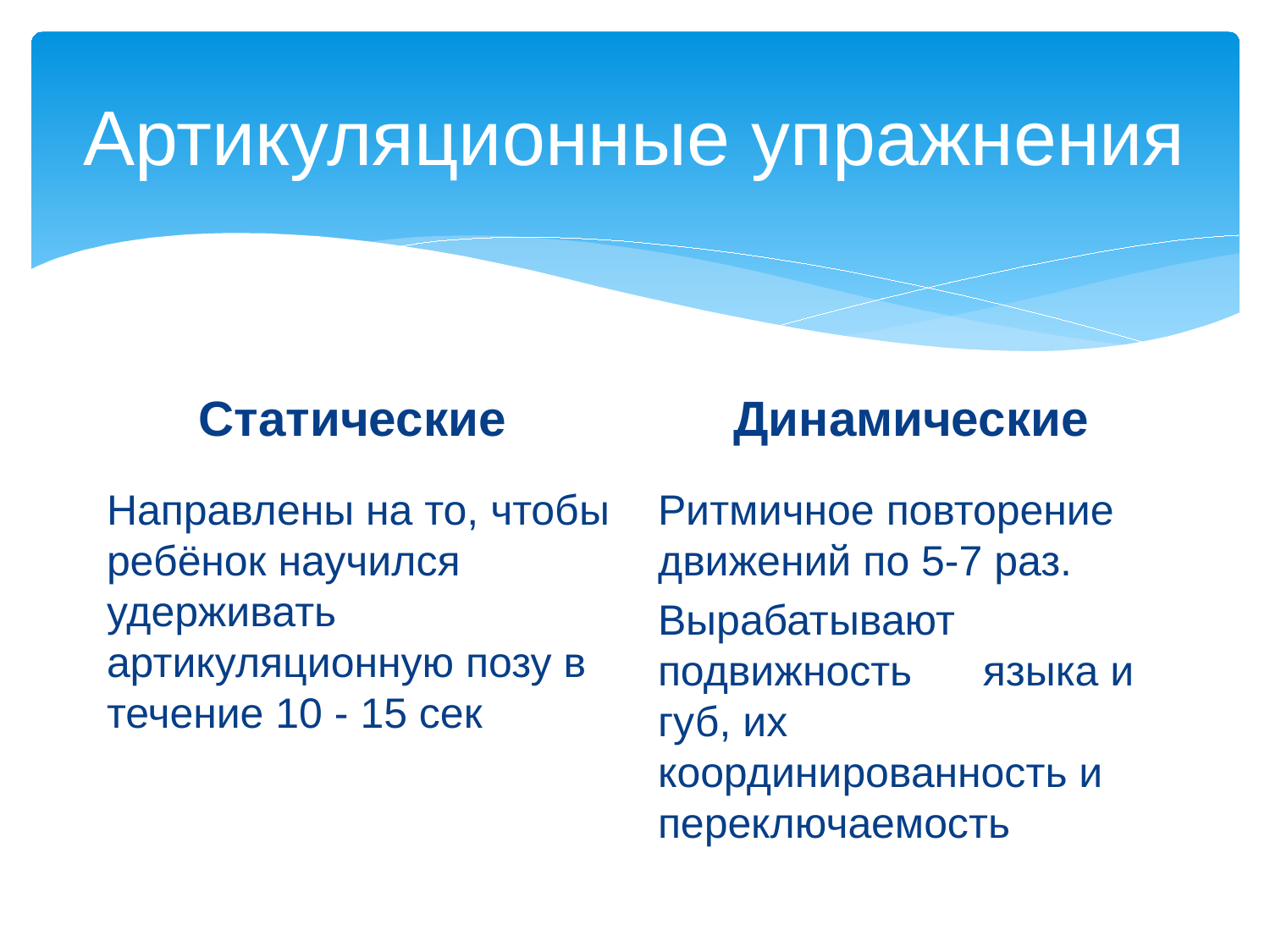

# Артикуляционные упражнения
Динамические
Статические
Направлены на то, чтобы ребёнок научился удерживать артикуляционную позу в течение 10 - 15 сек
Ритмичное повторение движений по 5-7 раз.
Вырабатывают подвижность      языка и губ, их координированность и переключаемость